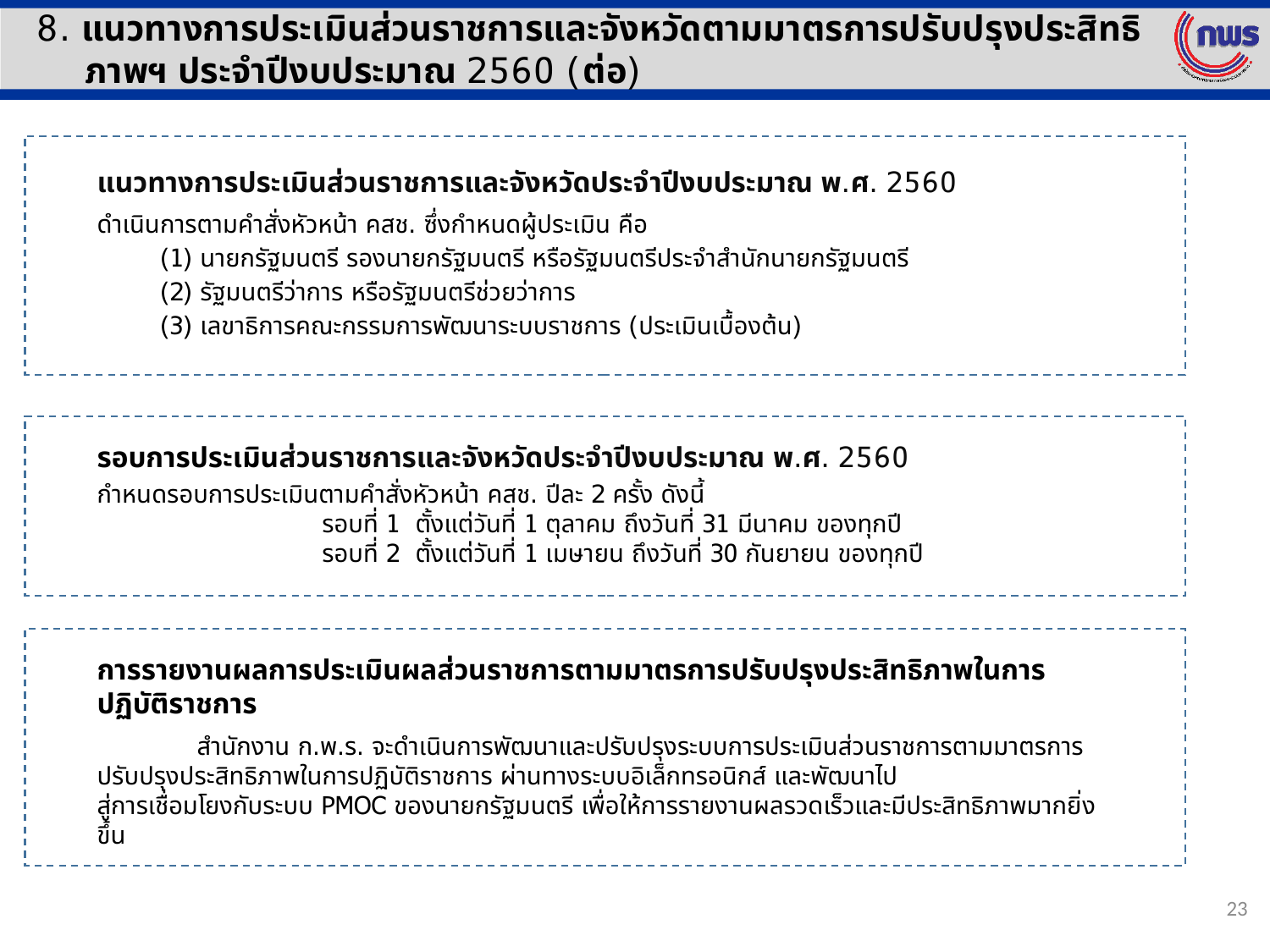

8. แนวทางการประเมินส่วนราชการและจังหวัดตามมาตรการปรับปรุงประสิทธิภาพฯ ประจำปีงบประมาณ 2560 (ต่อ)

แนวทางการประเมินส่วนราชการและจังหวัดประจำปีงบประมาณ พ.ศ. 2560
ดำเนินการตามคำสั่งหัวหน้า คสช. ซึ่งกำหนดผู้ประเมิน คือ
นายกรัฐมนตรี รองนายกรัฐมนตรี หรือรัฐมนตรีประจำสำนักนายกรัฐมนตรี
รัฐมนตรีว่าการ หรือรัฐมนตรีช่วยว่าการ
เลขาธิการคณะกรรมการพัฒนาระบบราชการ (ประเมินเบื้องต้น)

รอบการประเมินส่วนราชการและจังหวัดประจำปีงบประมาณ พ.ศ. 2560
กำหนดรอบการประเมินตามคำสั่งหัวหน้า คสช. ปีละ 2 ครั้ง ดังนี้
	รอบที่ 1  ตั้งแต่วันที่ 1 ตุลาคม ถึงวันที่ 31 มีนาคม ของทุกปี
	รอบที่ 2  ตั้งแต่วันที่ 1 เมษายน ถึงวันที่ 30 กันยายน ของทุกปี

การรายงานผลการประเมินผลส่วนราชการตามมาตรการปรับปรุงประสิทธิภาพในการปฏิบัติราชการ
สำนักงาน ก.พ.ร. จะดำเนินการพัฒนาและปรับปรุงระบบการประเมินส่วนราชการตามมาตรการปรับปรุงประสิทธิภาพในการปฏิบัติราชการ ผ่านทางระบบอิเล็กทรอนิกส์ และพัฒนาไป
สู่การเชื่อมโยงกับระบบ PMOC ของนายกรัฐมนตรี เพื่อให้การรายงานผลรวดเร็วและมีประสิทธิภาพมากยิ่งขึ้น

23